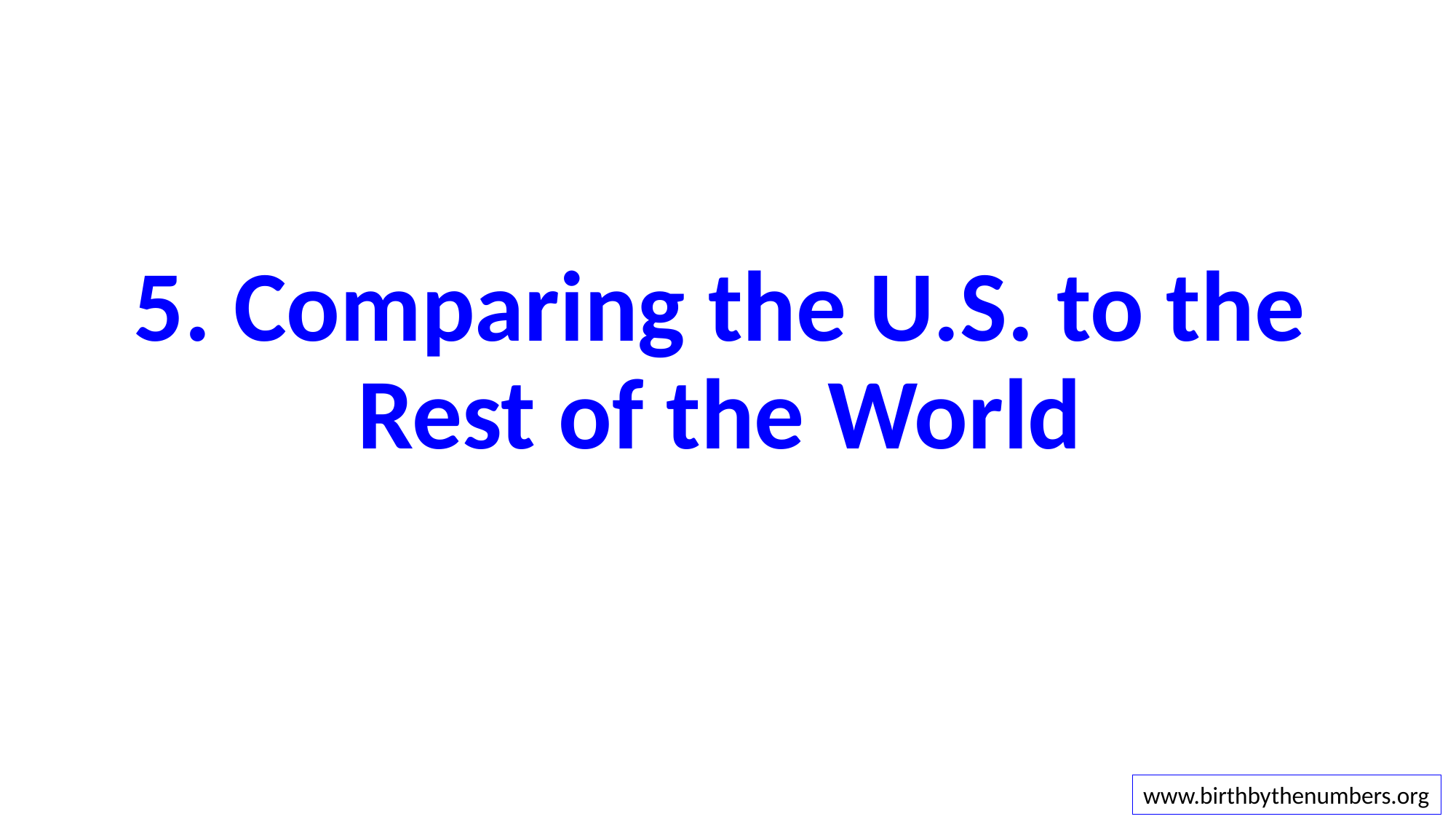

# 5. Comparing the U.S. to the Rest of the World
www.birthbythenumbers.org